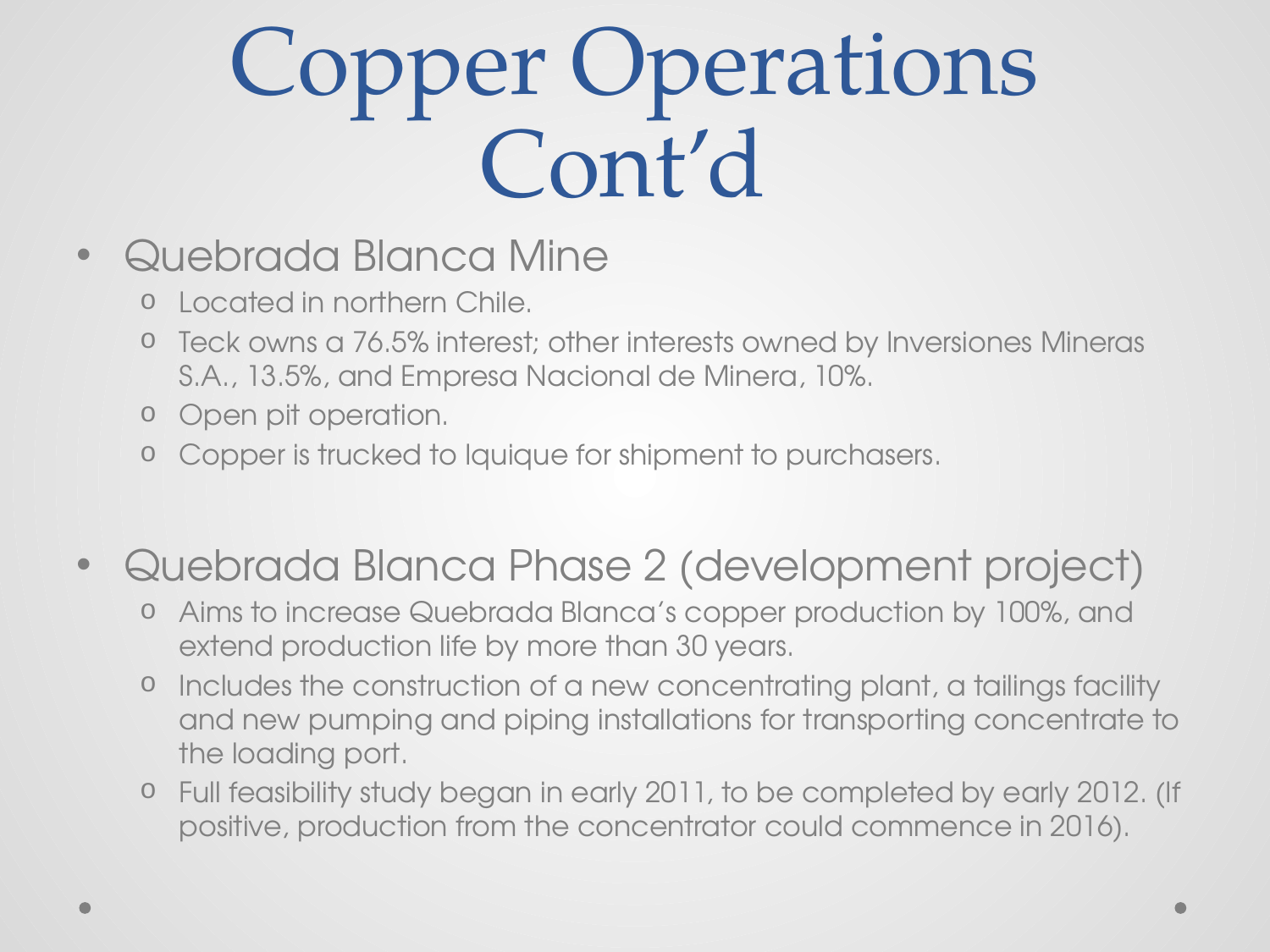

# Copper Operations Cont’d
Quebrada Blanca Mine
Located in northern Chile.
Teck owns a 76.5% interest; other interests owned by Inversiones Mineras S.A., 13.5%, and Empresa Nacional de Minera, 10%.
Open pit operation.
Copper is trucked to Iquique for shipment to purchasers.

Quebrada Blanca Phase 2 (development project)
Aims to increase Quebrada Blanca’s copper production by 100%, and extend production life by more than 30 years.
Includes the construction of a new concentrating plant, a tailings facility and new pumping and piping installations for transporting concentrate to the loading port.
Full feasibility study began in early 2011, to be completed by early 2012. (If positive, production from the concentrator could commence in 2016).